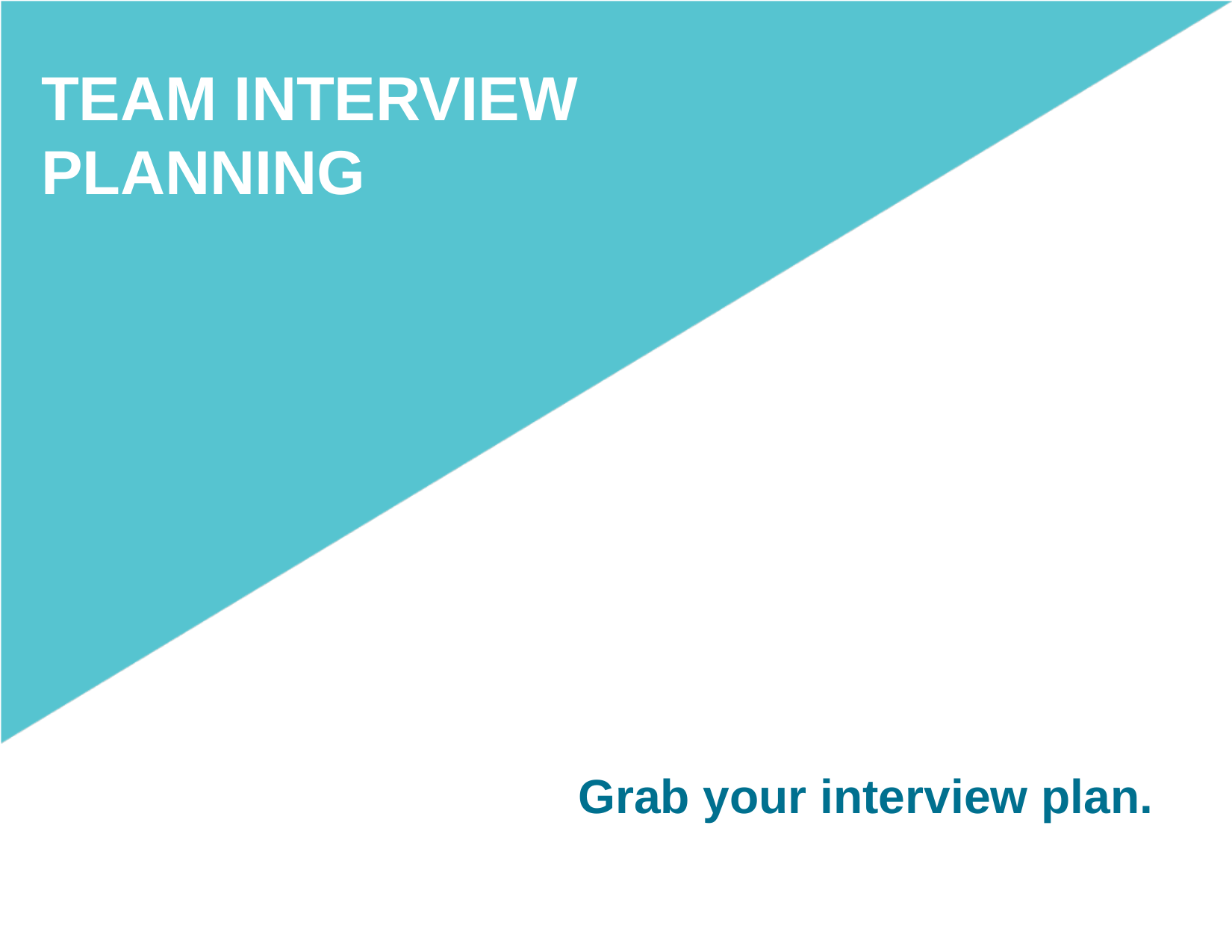

Team interview planning
Grab your interview plan.
Copyright © 2016 MassChallenge, Inc. All Rights Reserved.
18